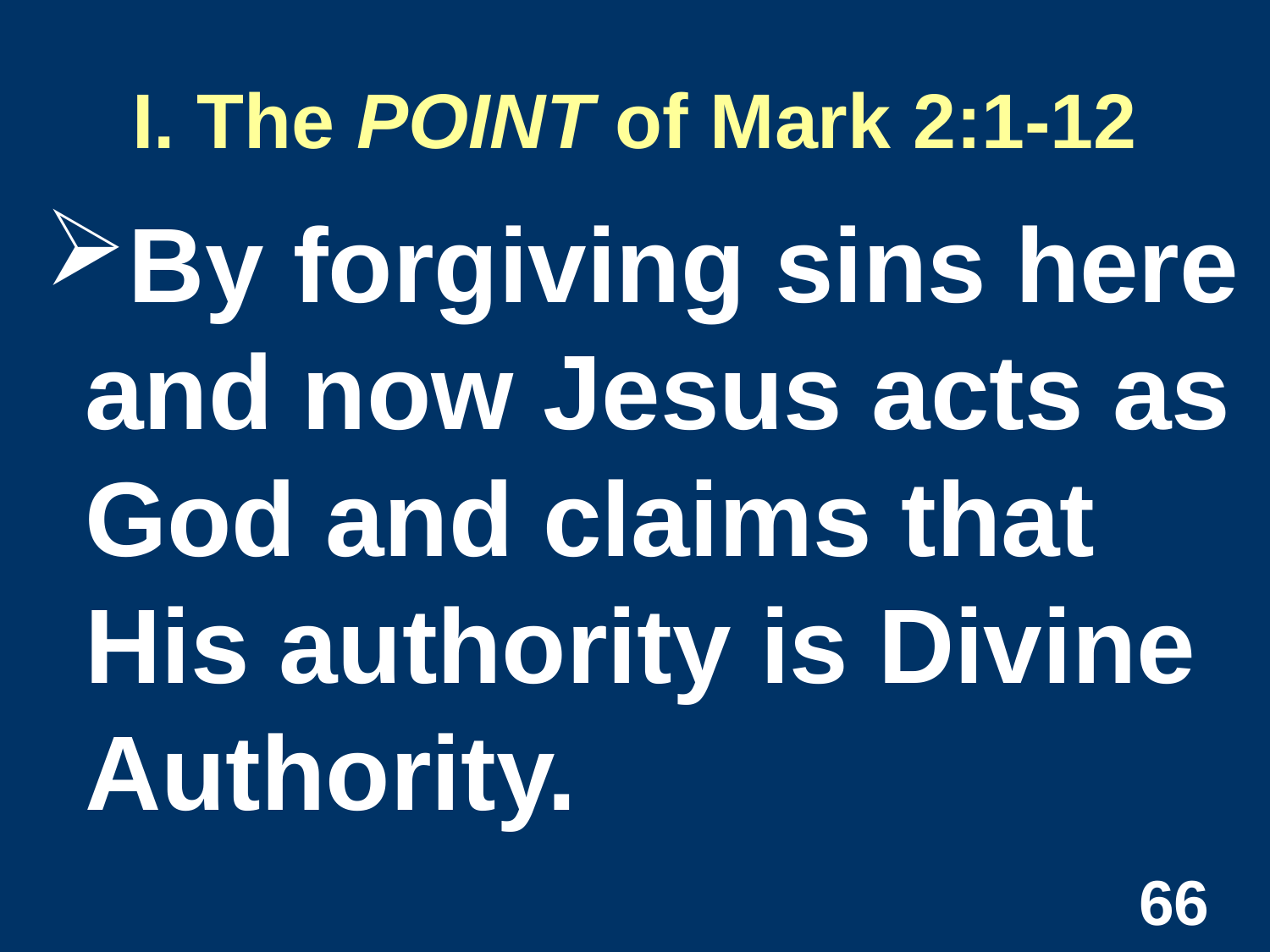

# I. The POINT of Mark 2:1-12
By forgiving sins here and now Jesus acts as God and claims that His authority is Divine Authority.
66